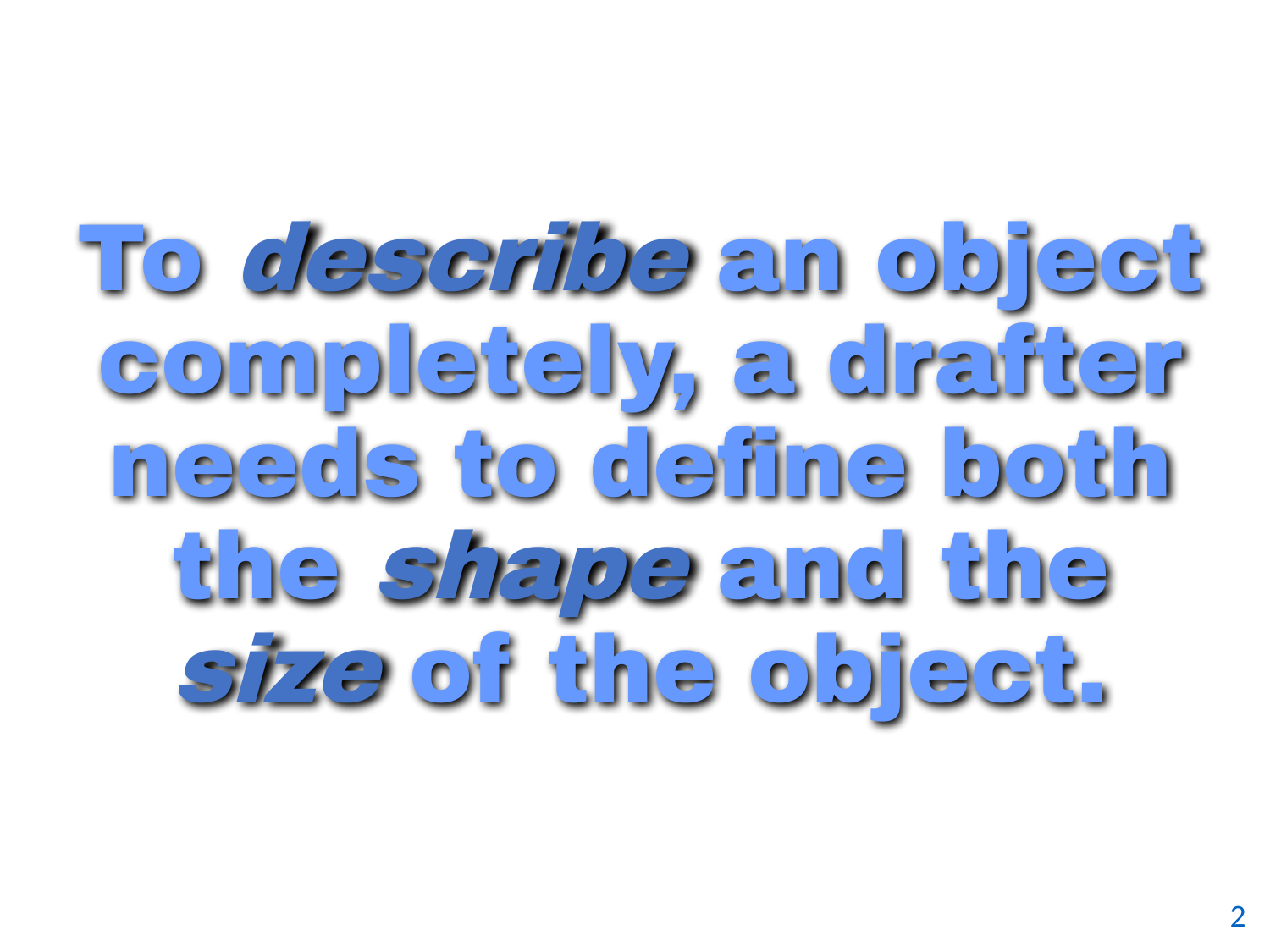

# To describe an object completely, a drafter needs to define both the shape and the size of the object.
2